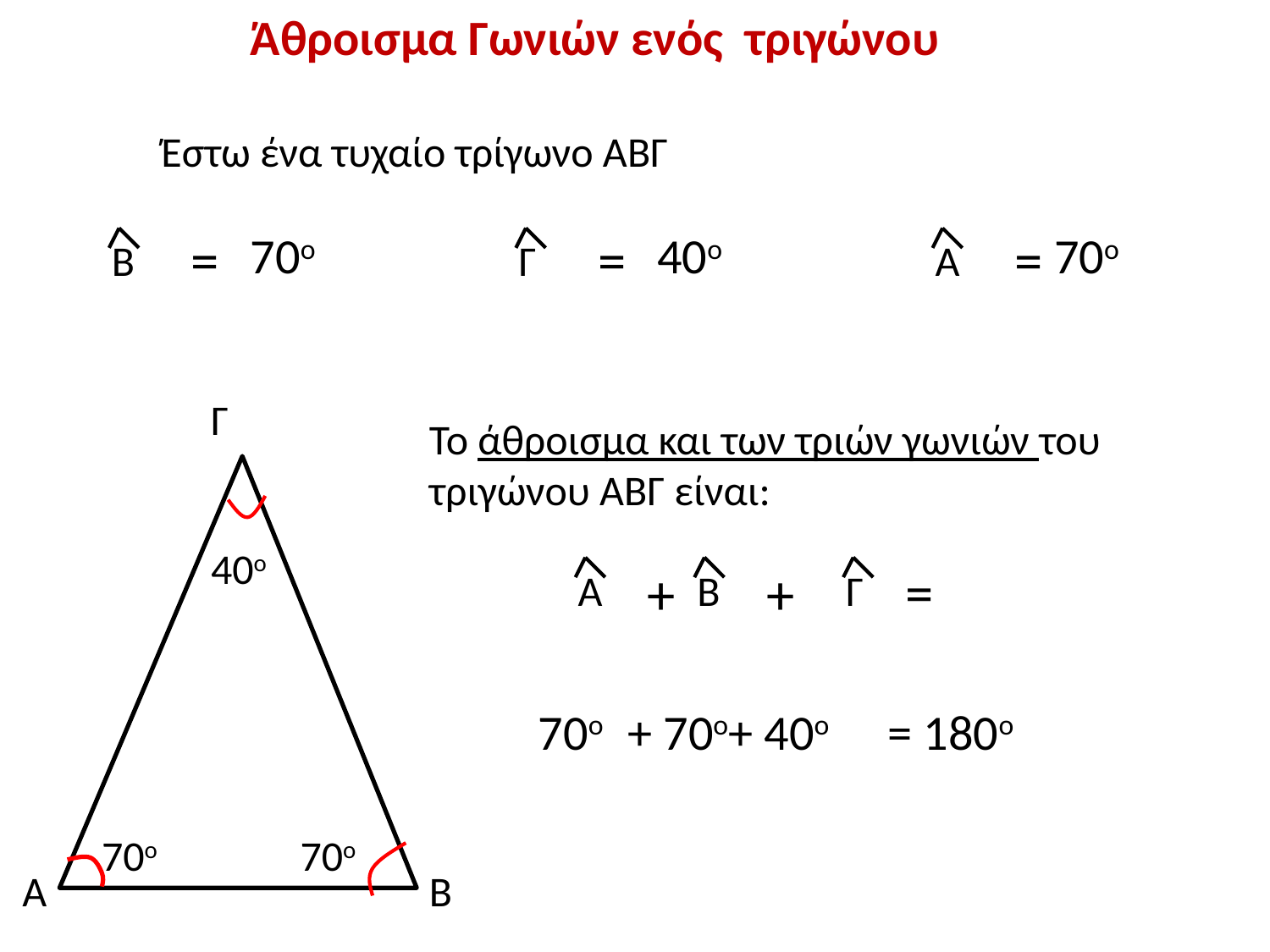

Άθροισμα Γωνιών ενός  τριγώνου
Έστω ένα τυχαίο τρίγωνο ΑΒΓ

=
70ο
=
40ο
=
70ο
Β
Γ
Α
Γ
Το άθροισμα και των τριών γωνιών του τριγώνου ΑΒΓ είναι:

40ο
=
+
+
Α
Β
Γ
70ο   + 70ο+ 40ο
= 180ο
70ο
70ο

Α
Β